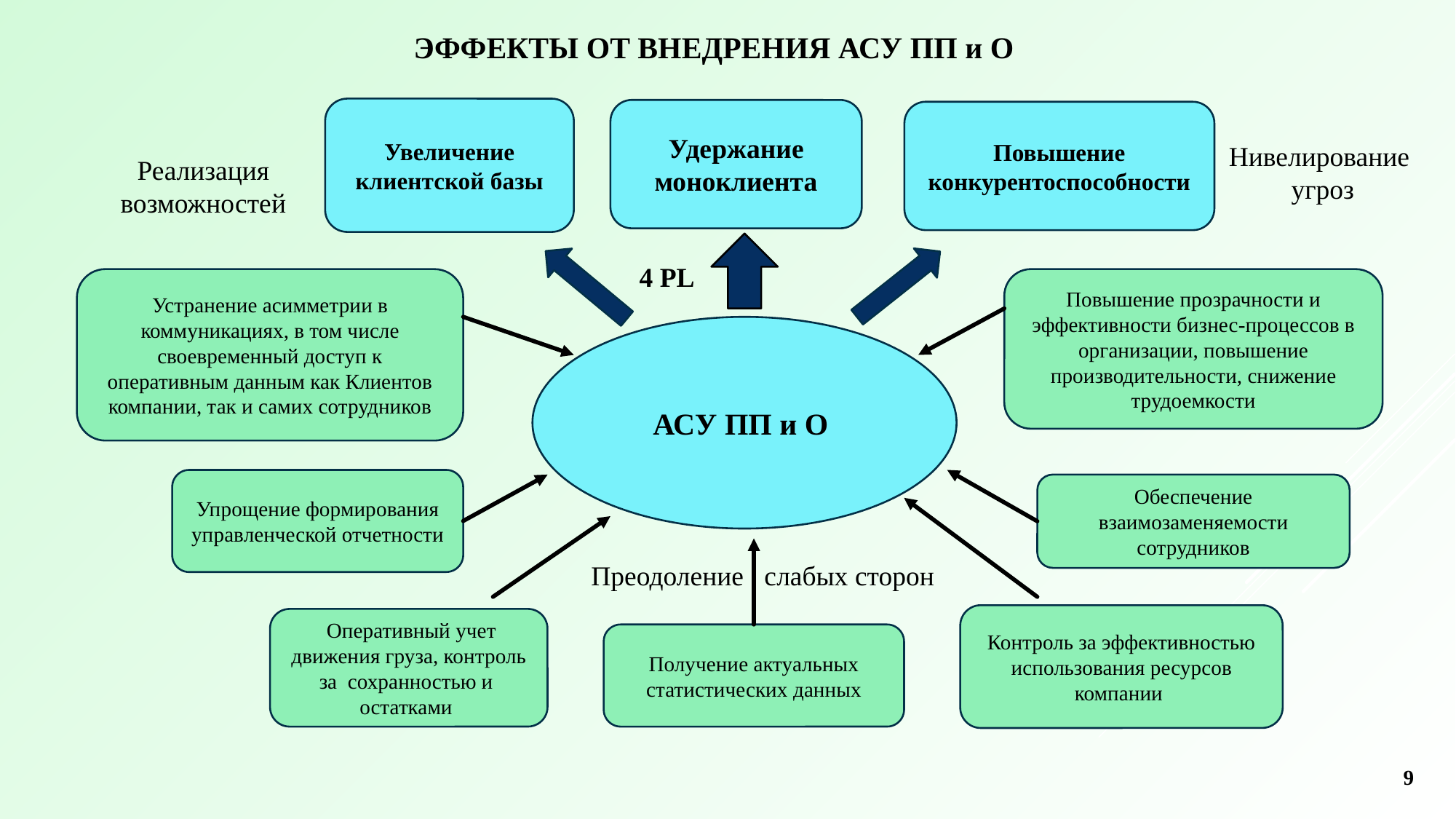

ЭФФЕКТЫ ОТ ВНЕДРЕНИЯ АСУ ПП и О
Увеличение клиентской базы
Удержание
моноклиента
Повышение конкурентоспособности
Нивелирование
 угроз
Реализация возможностей

4 PL
Устранение асимметрии в коммуникациях, в том числе своевременный доступ к оперативным данным как Клиентов компании, так и самих сотрудников
Повышение прозрачности и эффективности бизнес-процессов в организации, повышение производительности, снижение трудоемкости
АСУ ПП и О
Упрощение формирования управленческой отчетности
Обеспечение взаимозаменяемости сотрудников
Преодоление   слабых сторон
Контроль за эффективностью использования ресурсов компании
 Оперативный учет движения груза, контроль за  сохранностью и  остатками
Получение актуальных статистических данных
9